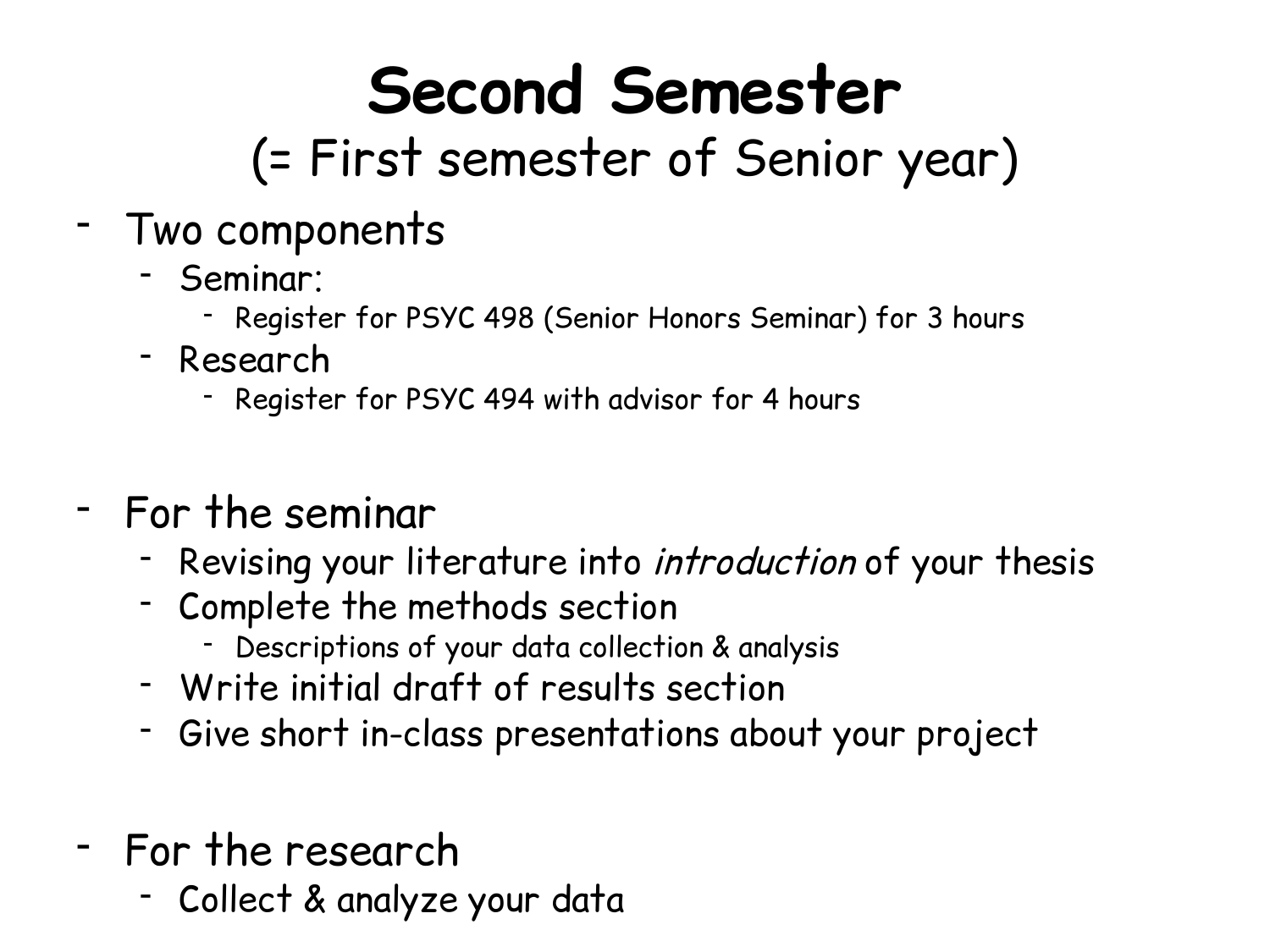

# Second Semester (= First semester of Senior year)
Two components
Seminar:
Register for PSYC 498 (Senior Honors Seminar) for 3 hours
Research
Register for PSYC 494 with advisor for 4 hours

For the seminar
Revising your literature into introduction of your thesis
Complete the methods section
Descriptions of your data collection & analysis
Write initial draft of results section
Give short in-class presentations about your project

For the research
Collect & analyze your data